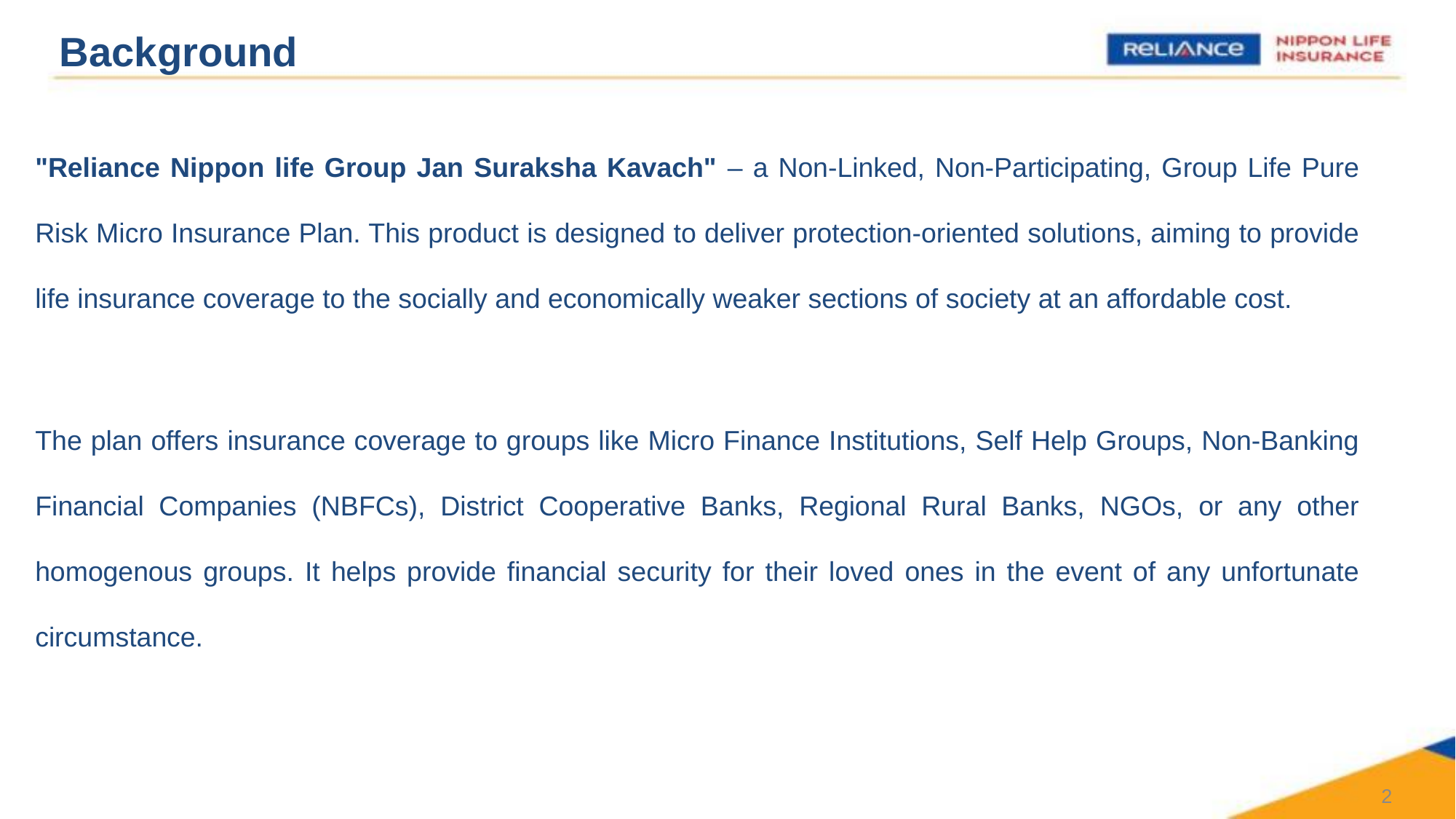

# Background
"Reliance Nippon life Group Jan Suraksha Kavach" – a Non-Linked, Non-Participating, Group Life Pure Risk Micro Insurance Plan. This product is designed to deliver protection-oriented solutions, aiming to provide life insurance coverage to the socially and economically weaker sections of society at an affordable cost.

The plan offers insurance coverage to groups like Micro Finance Institutions, Self Help Groups, Non-Banking Financial Companies (NBFCs), District Cooperative Banks, Regional Rural Banks, NGOs, or any other homogenous groups. It helps provide financial security for their loved ones in the event of any unfortunate circumstance.

2